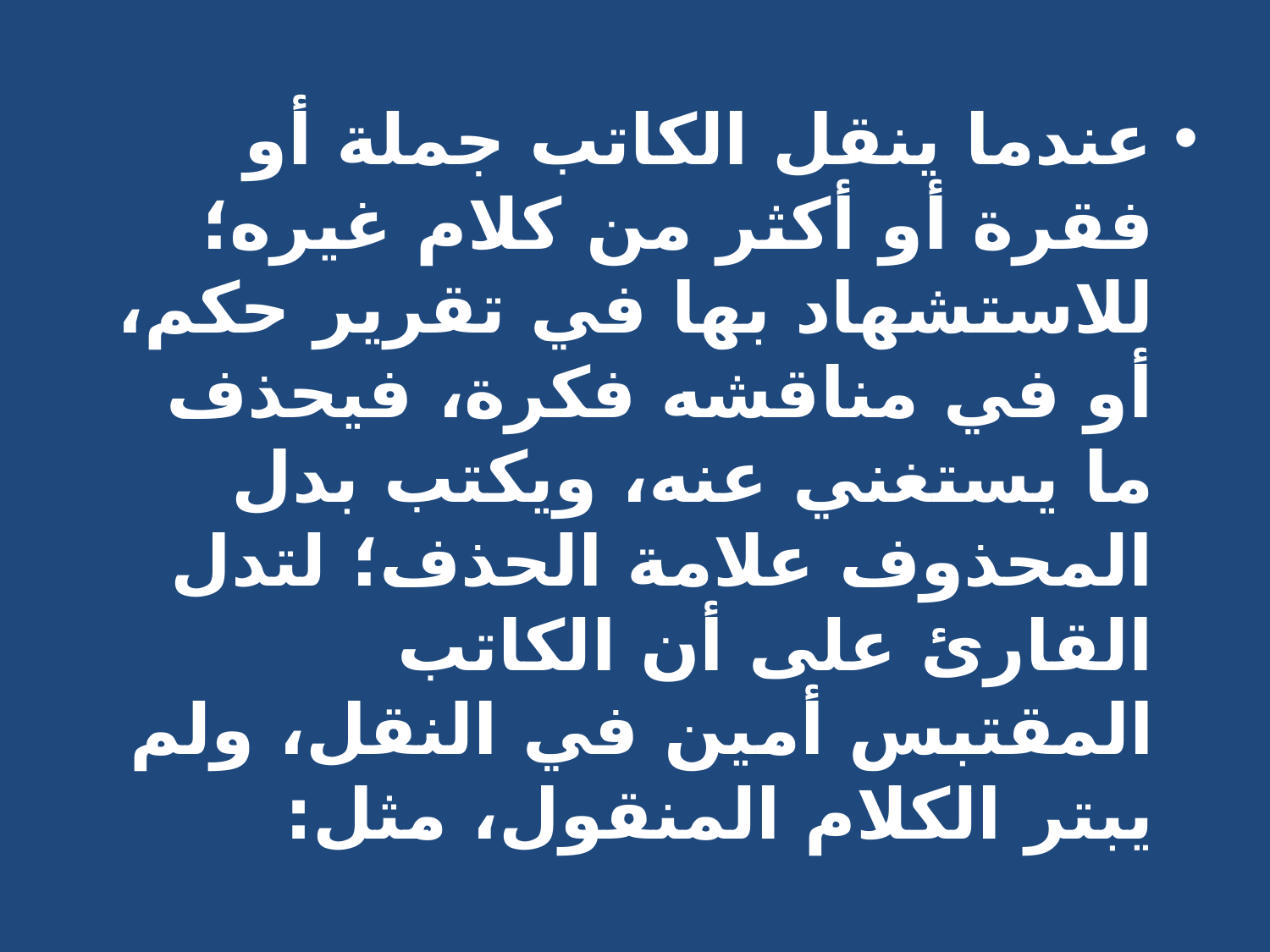

عندما ينقل الكاتب جملة أو فقرة أو أكثر من كلام غيره؛ للاستشهاد بها في تقرير حكم، أو في مناقشه فكرة، فيحذف ما يستغني عنه، ويكتب بدل المحذوف علامة الحذف؛ لتدل القارئ على أن الكاتب المقتبس أمين في النقل، ولم يبتر الكلام المنقول، مثل: